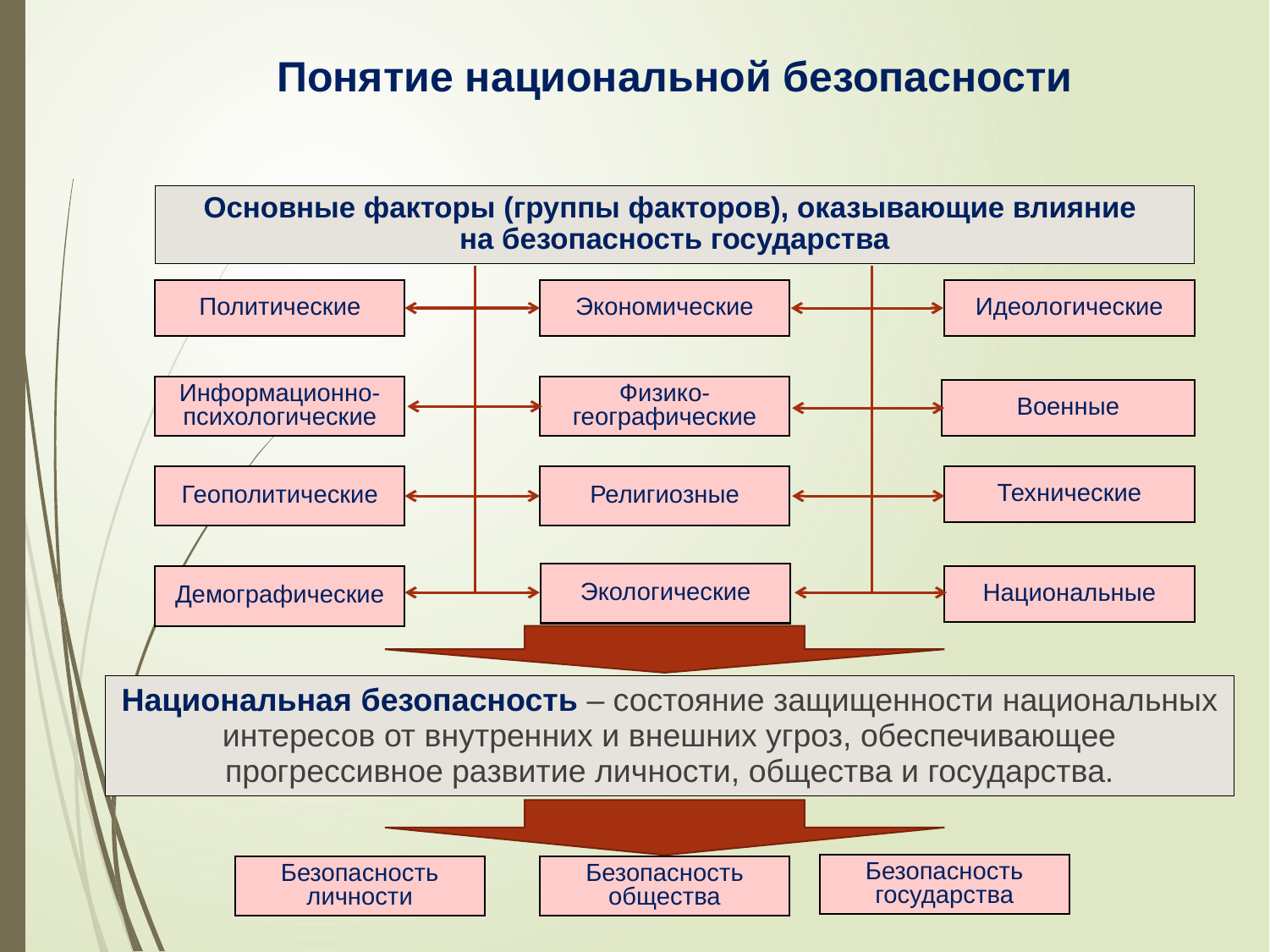

Понятие национальной безопасности
Основные факторы (группы факторов), оказывающие влияние
на безопасность государства
Политические
Экономические
Идеологические
Информационно-психологические
Физико-
географические
Военные
Геополитические
Религиозные
Технические
Экологические
Национальные
Демографические

Национальная безопасность – состояние защищенности национальных интересов от внутренних и внешних угроз, обеспечивающее прогрессивное развитие личности, общества и государства.

Безопасность
государства
Безопасность
личности
Безопасность
общества